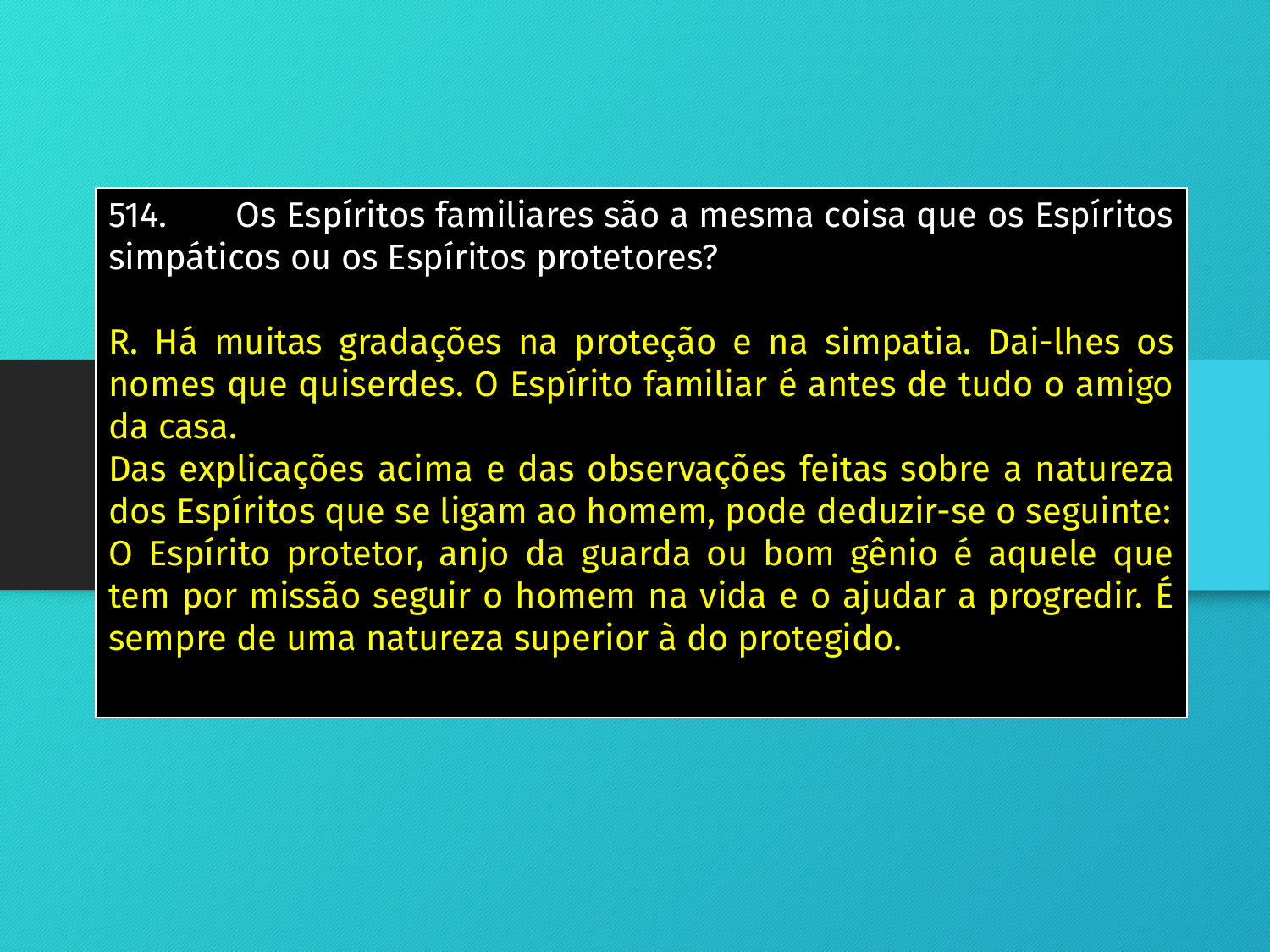

| 514. Os Espíritos familiares são a mesma coisa que os Espíritos simpáticos ou os Espíritos protetores? R. Há muitas gradações na proteção e na simpatia. Dai-lhes os nomes que quiserdes. O Espírito familiar é antes de tudo o amigo da casa. Das explicações acima e das observações feitas sobre a natureza dos Espíritos que se ligam ao homem, pode deduzir-se o seguinte: O Espírito protetor, anjo da guarda ou bom gênio é aquele que tem por missão seguir o homem na vida e o ajudar a progredir. É sempre de uma natureza superior à do protegido. |
| --- |